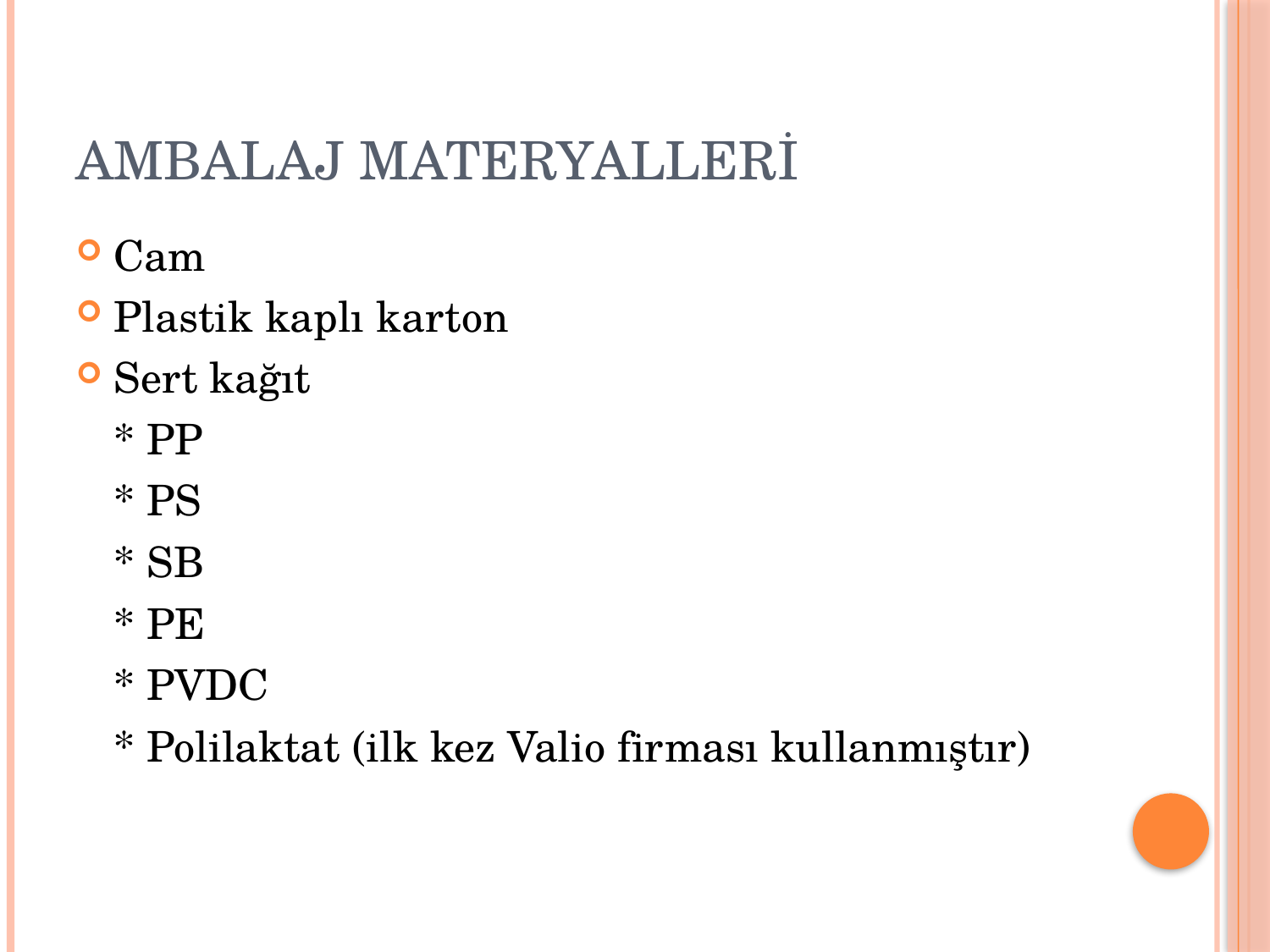

# Ambalaj materyalleri
Cam
Plastik kaplı karton
Sert kağıt
	* PP
	* PS
	* SB
	* PE
	* PVDC
	* Polilaktat (ilk kez Valio firması kullanmıştır)